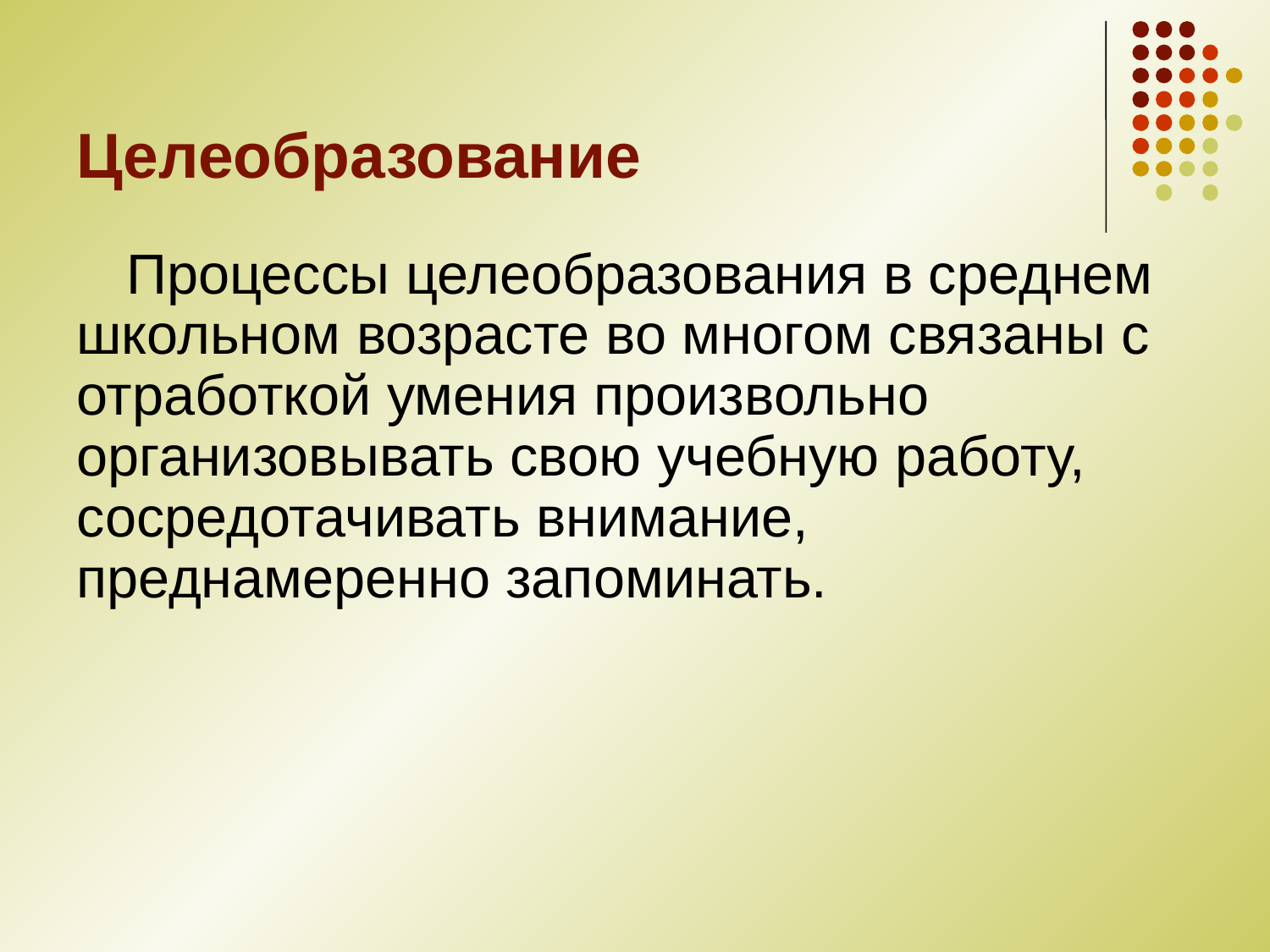

# Целеобразование
Процессы целеобразования в среднем школьном возрасте во многом связаны с отработкой умения произвольно организовывать свою учебную работу, сосредотачивать внимание, преднамеренно запоминать.